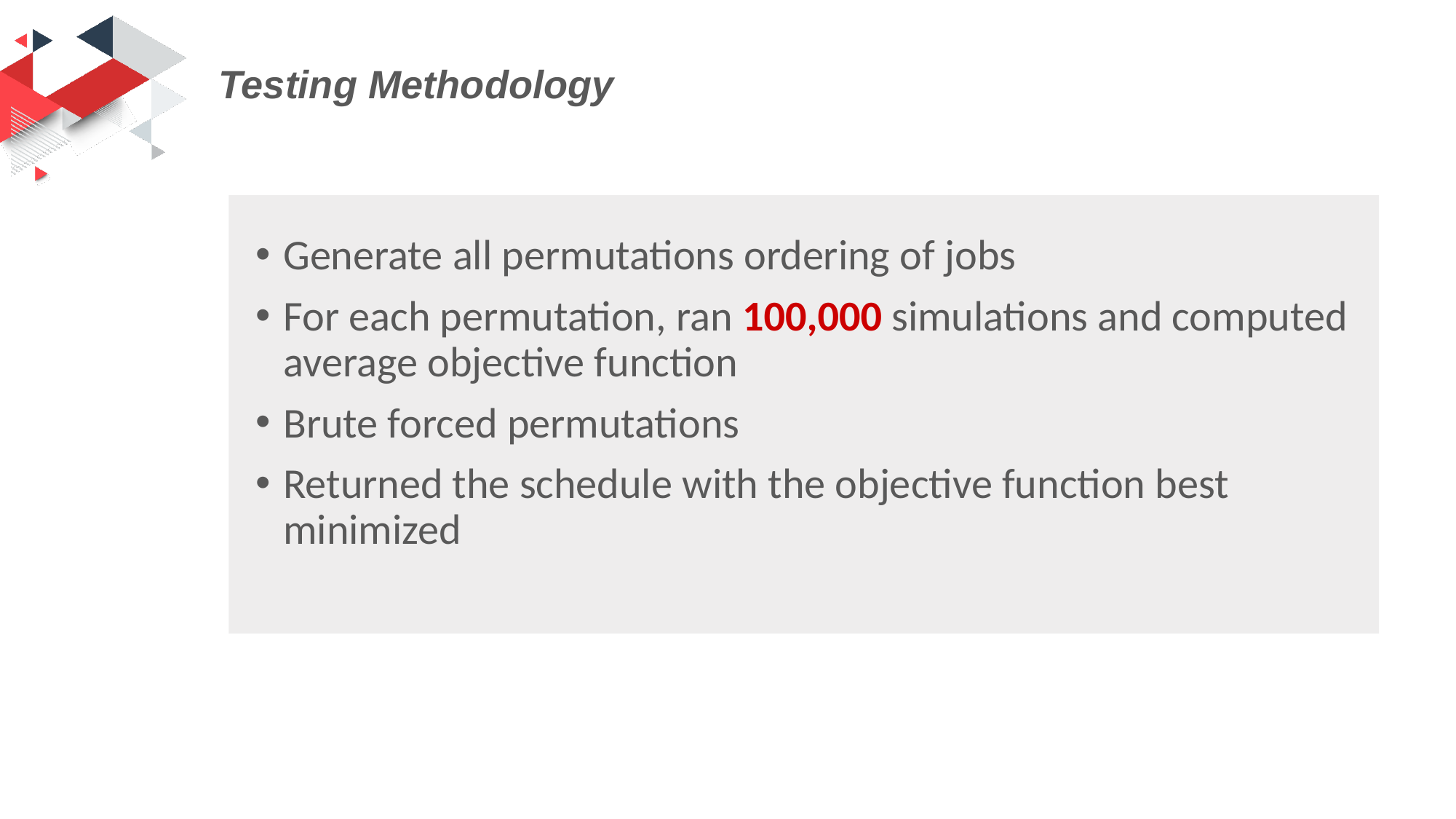

Testing Methodology

Generate all permutations ordering of jobs
For each permutation, ran 100,000 simulations and computed average objective function
Brute forced permutations
Returned the schedule with the objective function best minimized